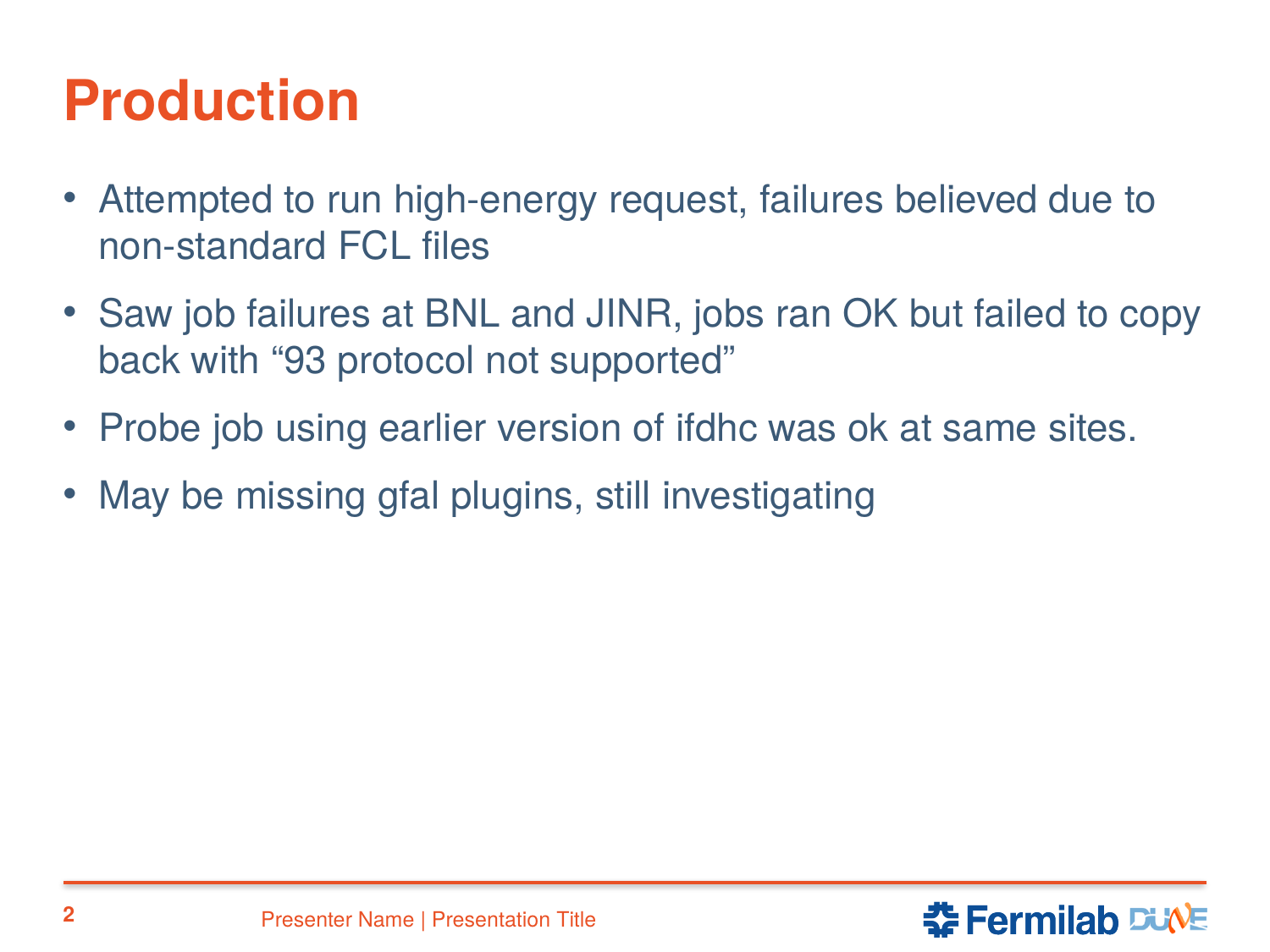

# Production
Attempted to run high-energy request, failures believed due to non-standard FCL files
Saw job failures at BNL and JINR, jobs ran OK but failed to copy back with “93 protocol not supported”
Probe job using earlier version of ifdhc was ok at same sites.
May be missing gfal plugins, still investigating
2

Presenter Name | Presentation Title